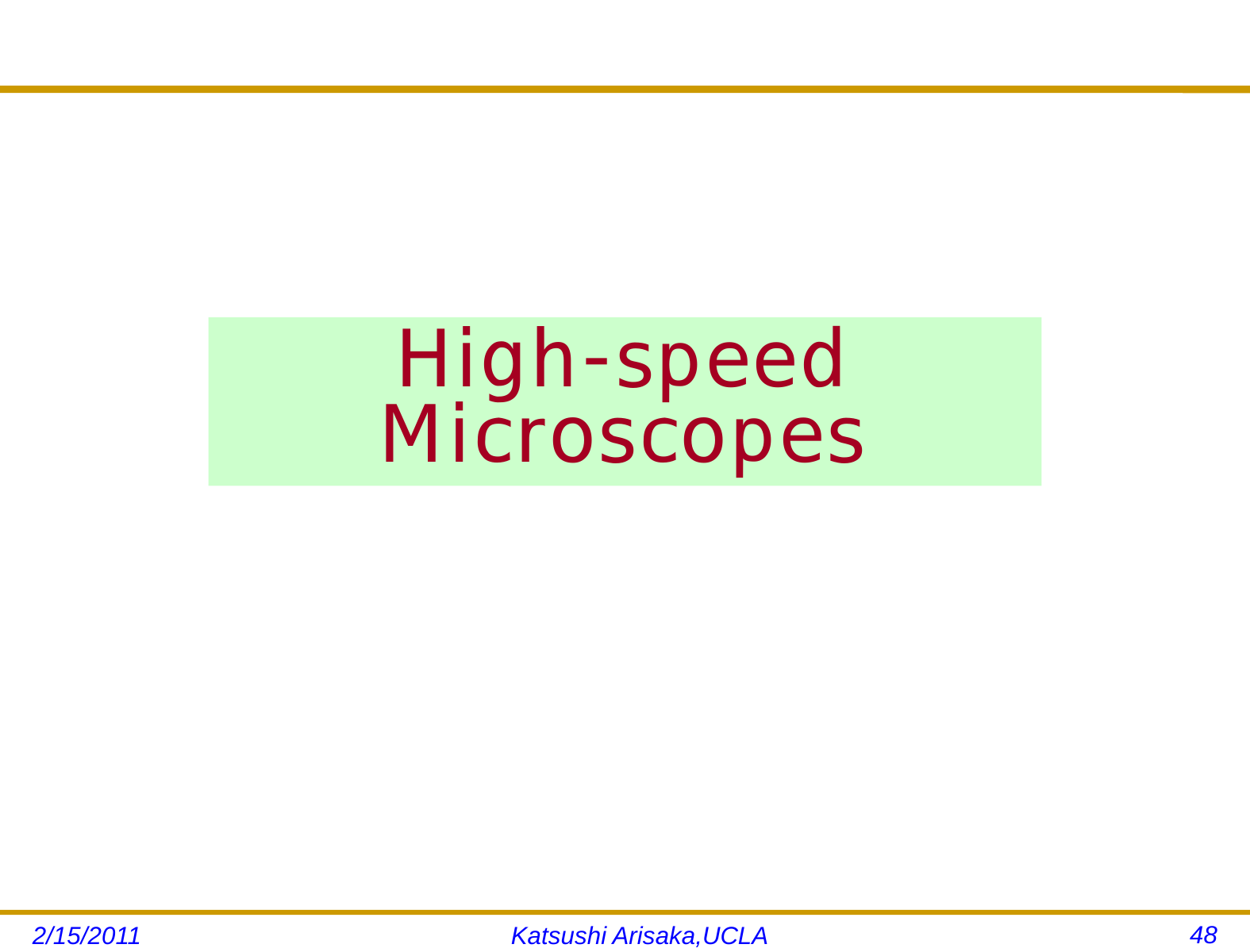

# High-speed Microscopes
48
2/15/2011
Katsushi Arisaka,UCLA